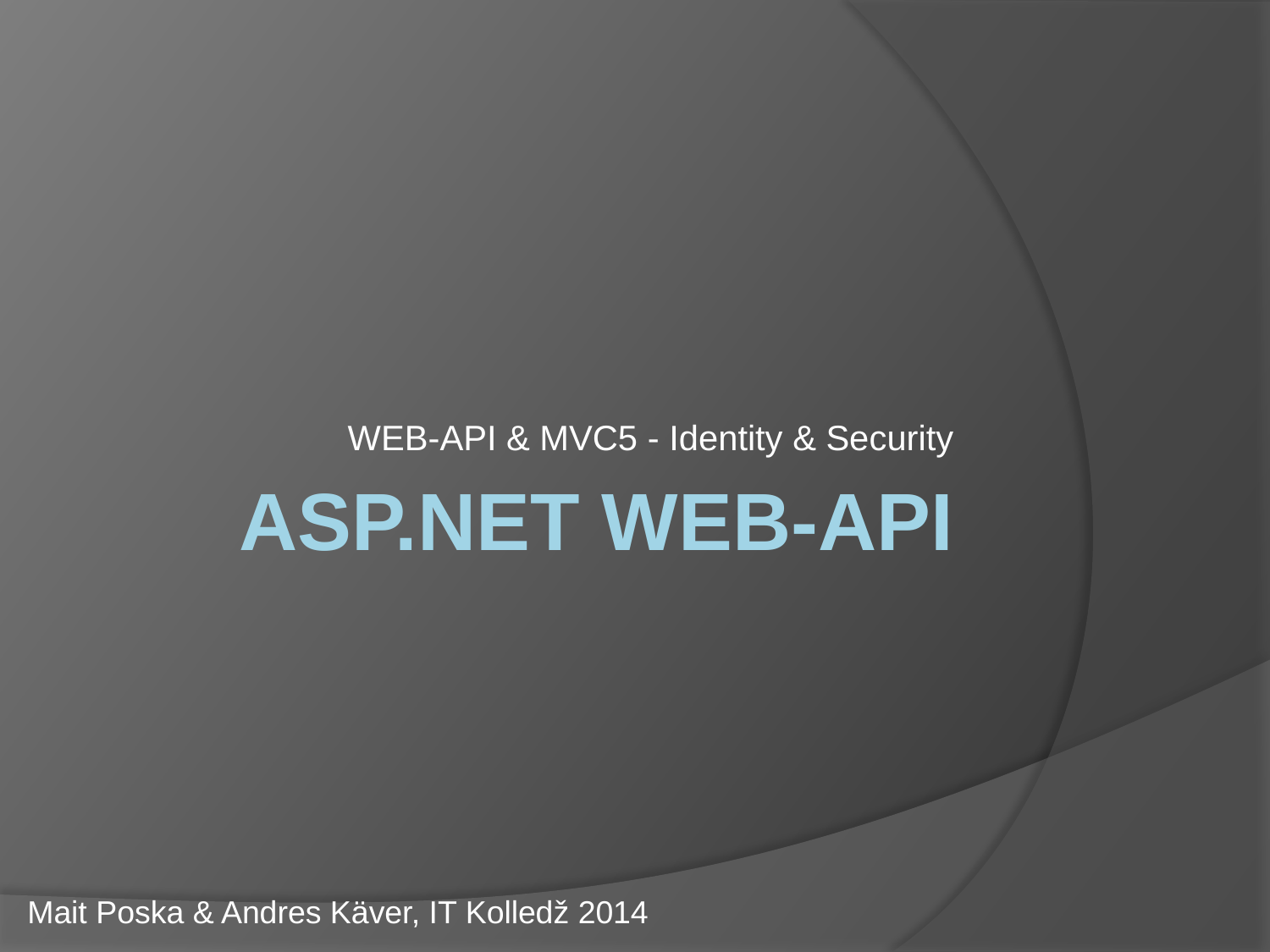

WEB-API & MVC5 - Identity & Security
# Asp.net Web-API
Mait Poska & Andres Käver, IT Kolledž 2014